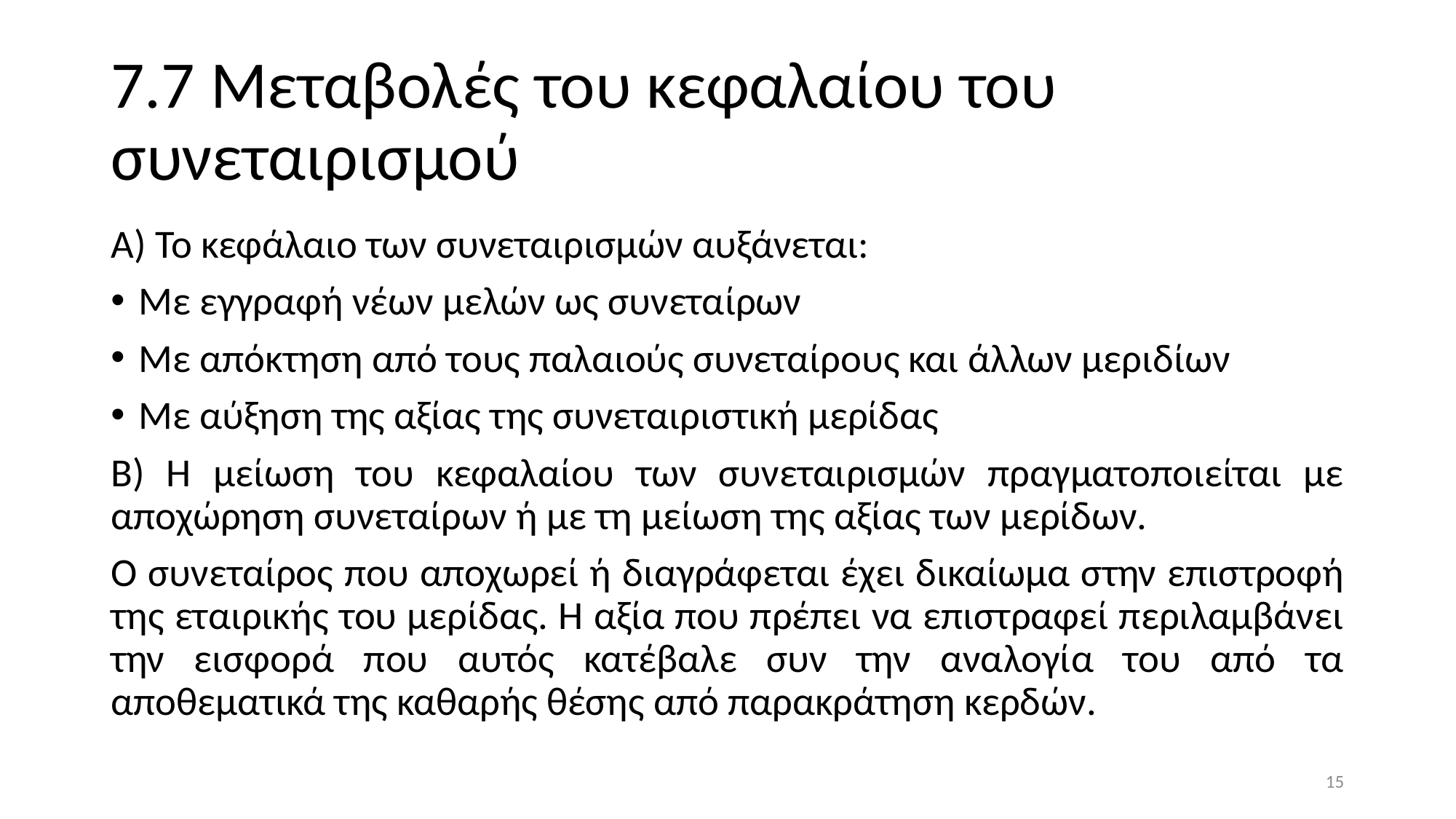

# 7.7 Μεταβολές του κεφαλαίου του συνεταιρισμού
Α) Το κεφάλαιο των συνεταιρισμών αυξάνεται:
Με εγγραφή νέων μελών ως συνεταίρων
Με απόκτηση από τους παλαιούς συνεταίρους και άλλων μεριδίων
Με αύξηση της αξίας της συνεταιριστική μερίδας
Β) Η μείωση του κεφαλαίου των συνεταιρισμών πραγματοποιείται με αποχώρηση συνεταίρων ή με τη μείωση της αξίας των μερίδων.
Ο συνεταίρος που αποχωρεί ή διαγράφεται έχει δικαίωμα στην επιστροφή της εταιρικής του μερίδας. Η αξία που πρέπει να επιστραφεί περιλαμβάνει την εισφορά που αυτός κατέβαλε συν την αναλογία του από τα αποθεματικά της καθαρής θέσης από παρακράτηση κερδών.
15